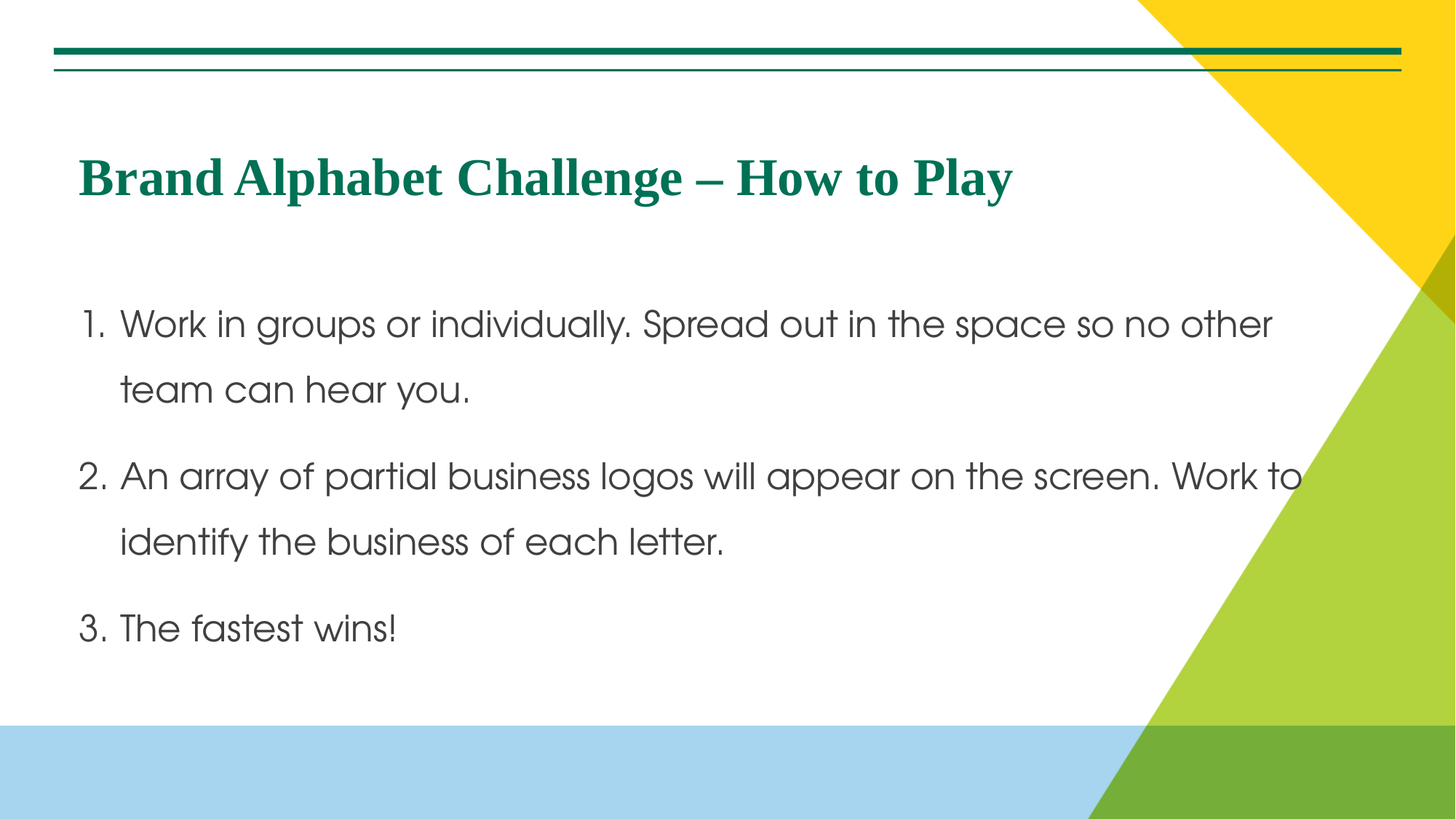

# Brand Alphabet Challenge – How to Play
Work in groups or individually. Spread out in the space so no other team can hear you.
An array of partial business logos will appear on the screen. Work to identify the business of each letter.
The fastest wins!